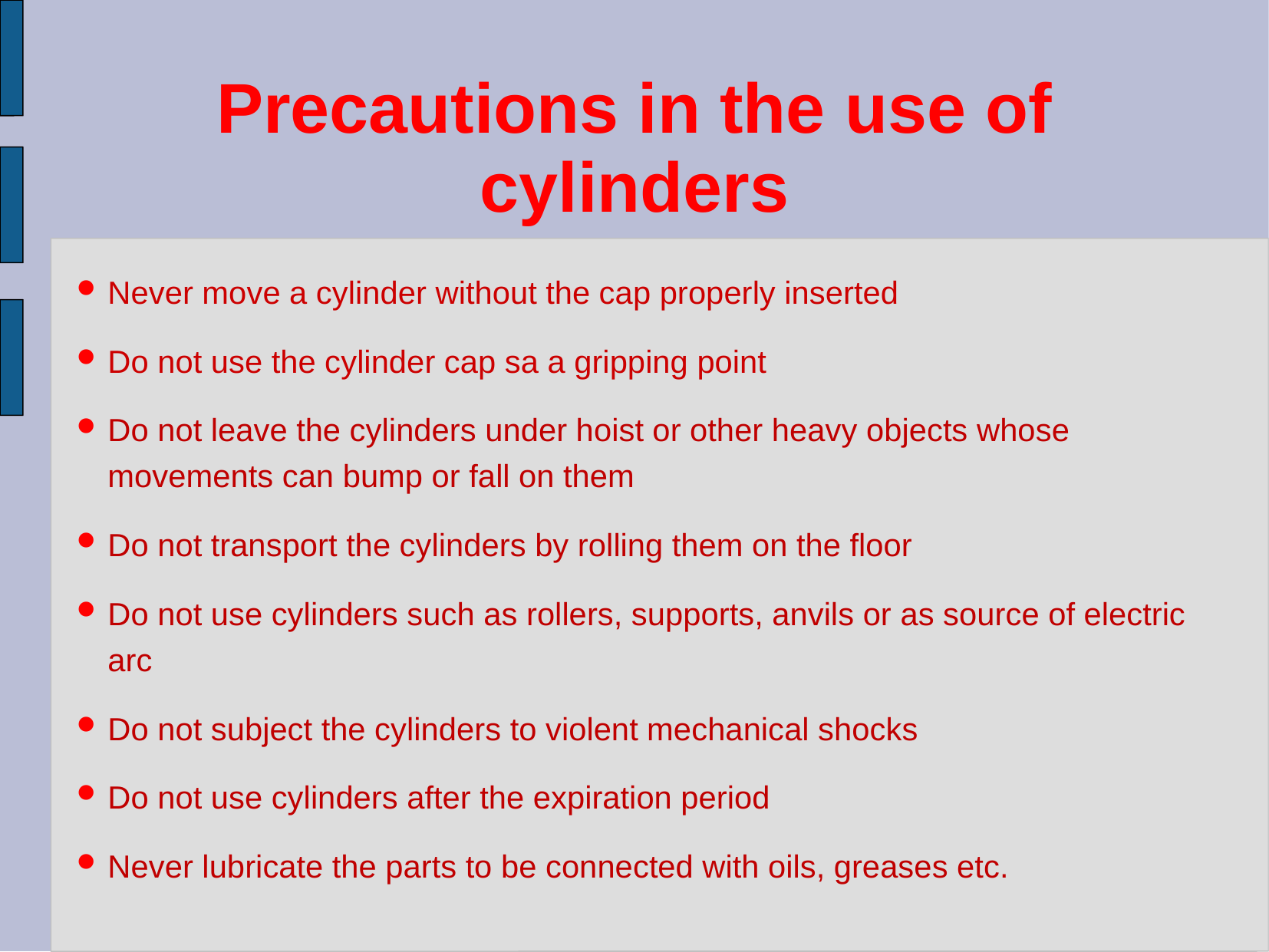

# Precautions in the use of cylinders
Never move a cylinder without the cap properly inserted
Do not use the cylinder cap sa a gripping point
Do not leave the cylinders under hoist or other heavy objects whose movements can bump or fall on them
Do not transport the cylinders by rolling them on the floor
Do not use cylinders such as rollers, supports, anvils or as source of electric arc
Do not subject the cylinders to violent mechanical shocks
Do not use cylinders after the expiration period
Never lubricate the parts to be connected with oils, greases etc.